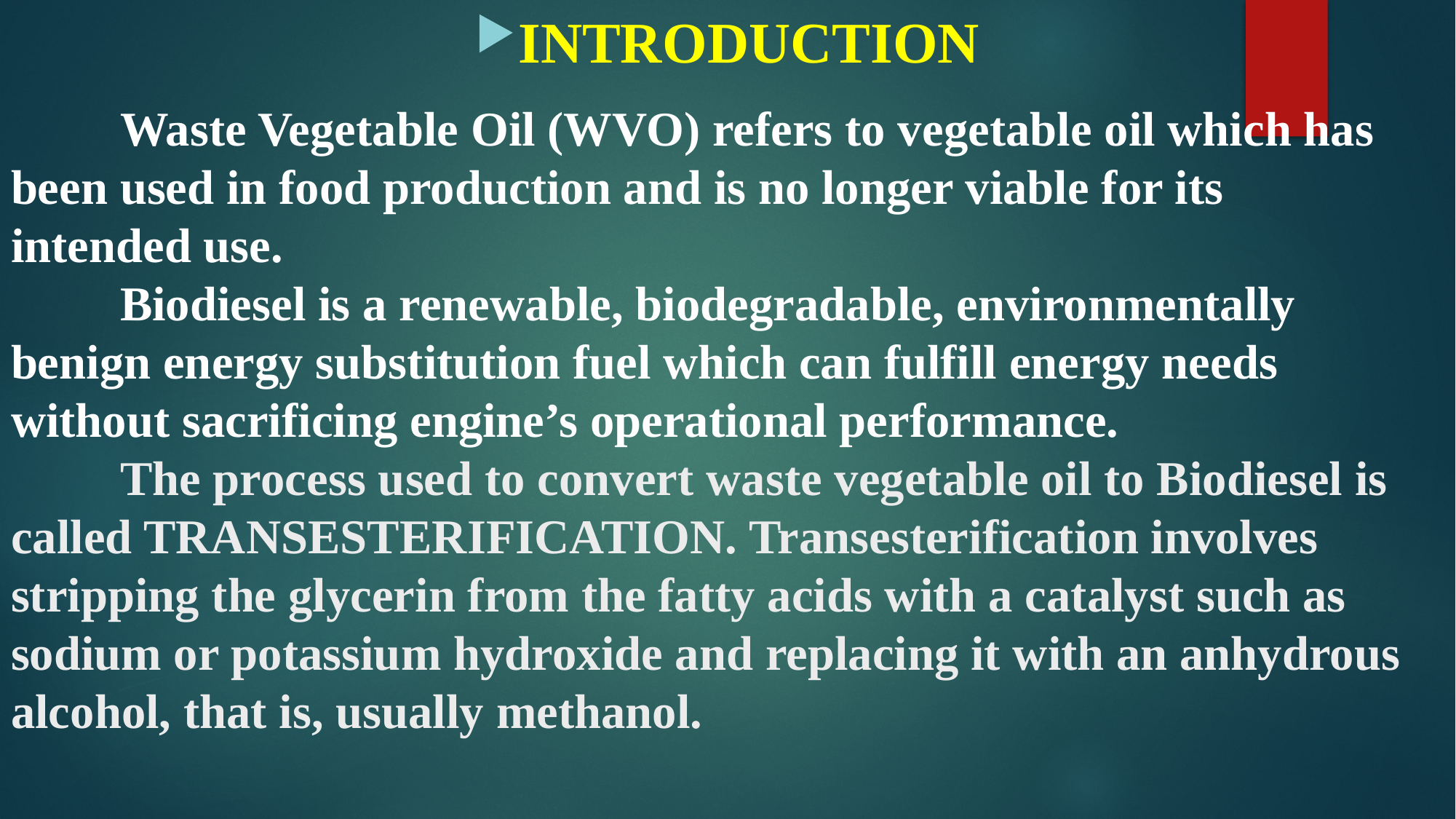

INTRODUCTION
# Waste Vegetable Oil (WVO) refers to vegetable oil which has been used in food production and is no longer viable for its intended use. Biodiesel is a renewable, biodegradable, environmentally benign energy substitution fuel which can fulfill energy needs without sacrificing engine’s operational performance. The process used to convert waste vegetable oil to Biodiesel is called TRANSESTERIFICATION. Transesterification involves stripping the glycerin from the fatty acids with a catalyst such as sodium or potassium hydroxide and replacing it with an anhydrous alcohol, that is, usually methanol.